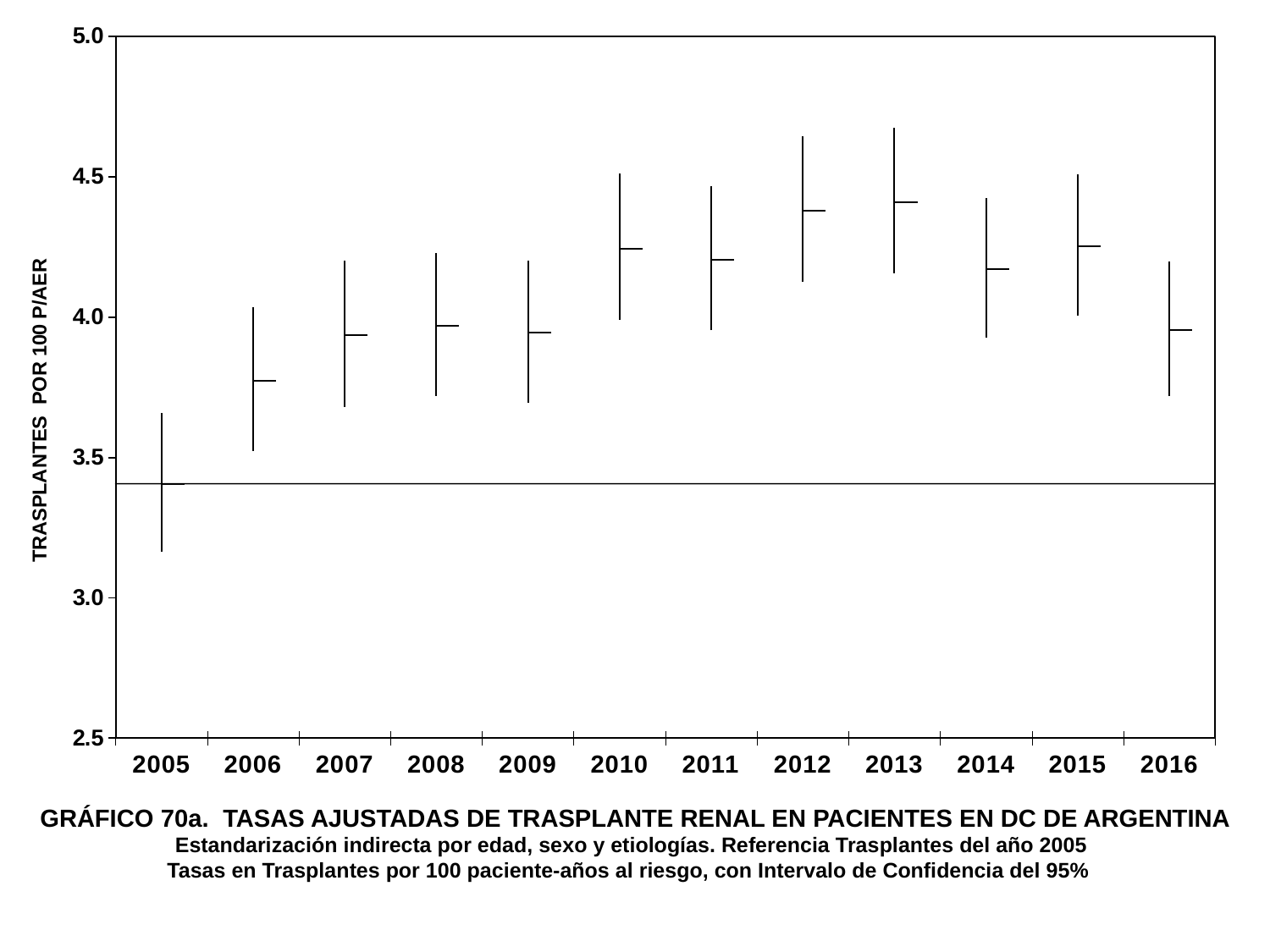

[unsupported chart]

GRÁFICO 70a.  TASAS AJUSTADAS DE TRASPLANTE RENAL EN PACIENTES EN DC DE ARGENTINA
Estandarización indirecta por edad, sexo y etiologías. Referencia Trasplantes del año 2005
Tasas en Trasplantes por 100 paciente-años al riesgo, con Intervalo de Confidencia del 95%